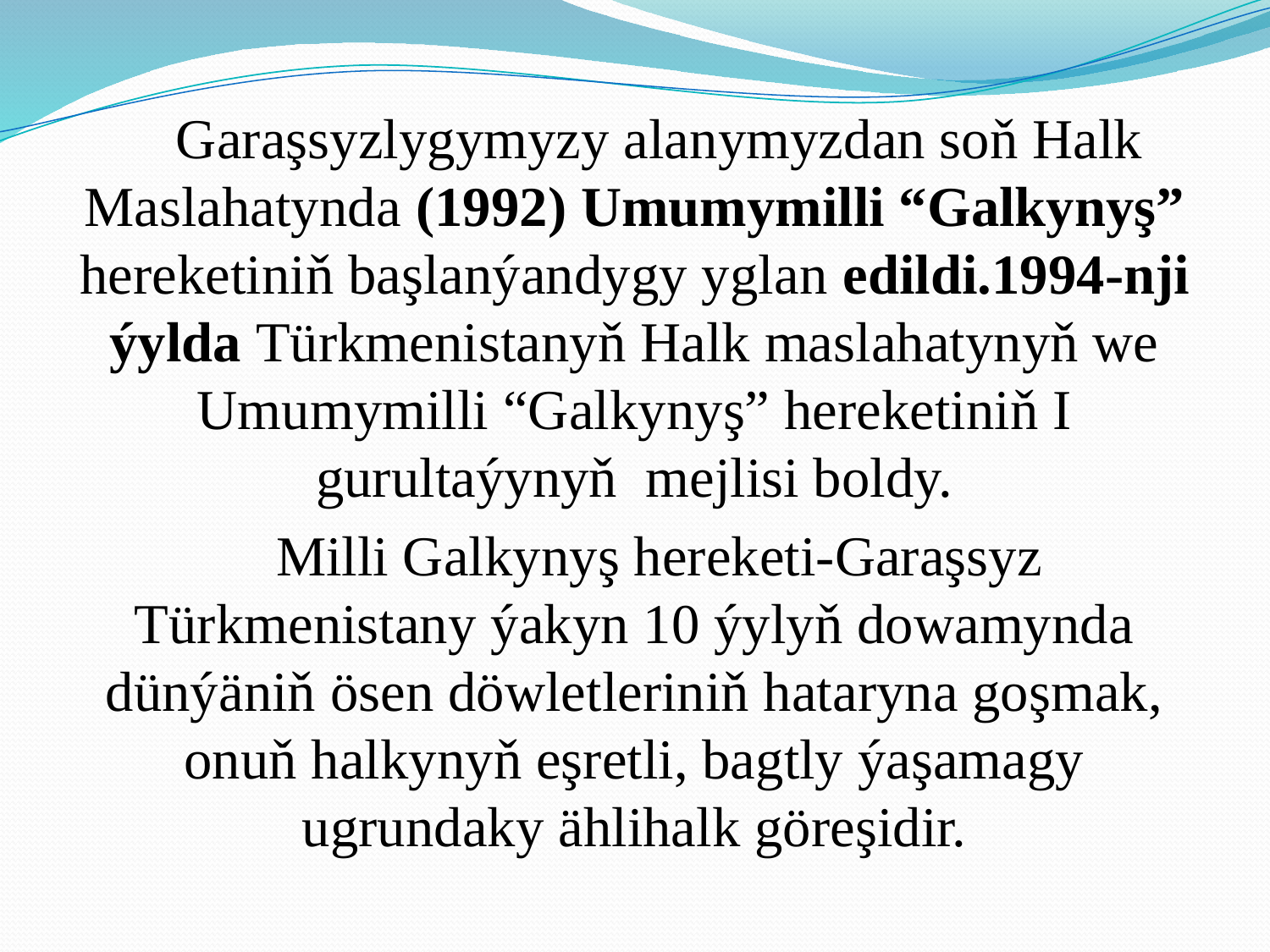

Garaşsyzlygymyzy alanymyzdan soň Halk Maslahatynda (1992) Umumymilli “Galkynyş” hereketiniň başlanýandygy yglan edildi.1994-nji ýylda Türkmenistanyň Halk maslahatynyň we Umumymilli “Galkynyş” hereketiniň I gurultaýynyň  mejlisi boldy.
Milli Galkynyş hereketi-Garaşsyz Türkmenistany ýakyn 10 ýylyň dowamynda dünýäniň ösen döwletleriniň hataryna goşmak, onuň halkynyň eşretli, bagtly ýaşamagy ugrundaky ählihalk göreşidir.